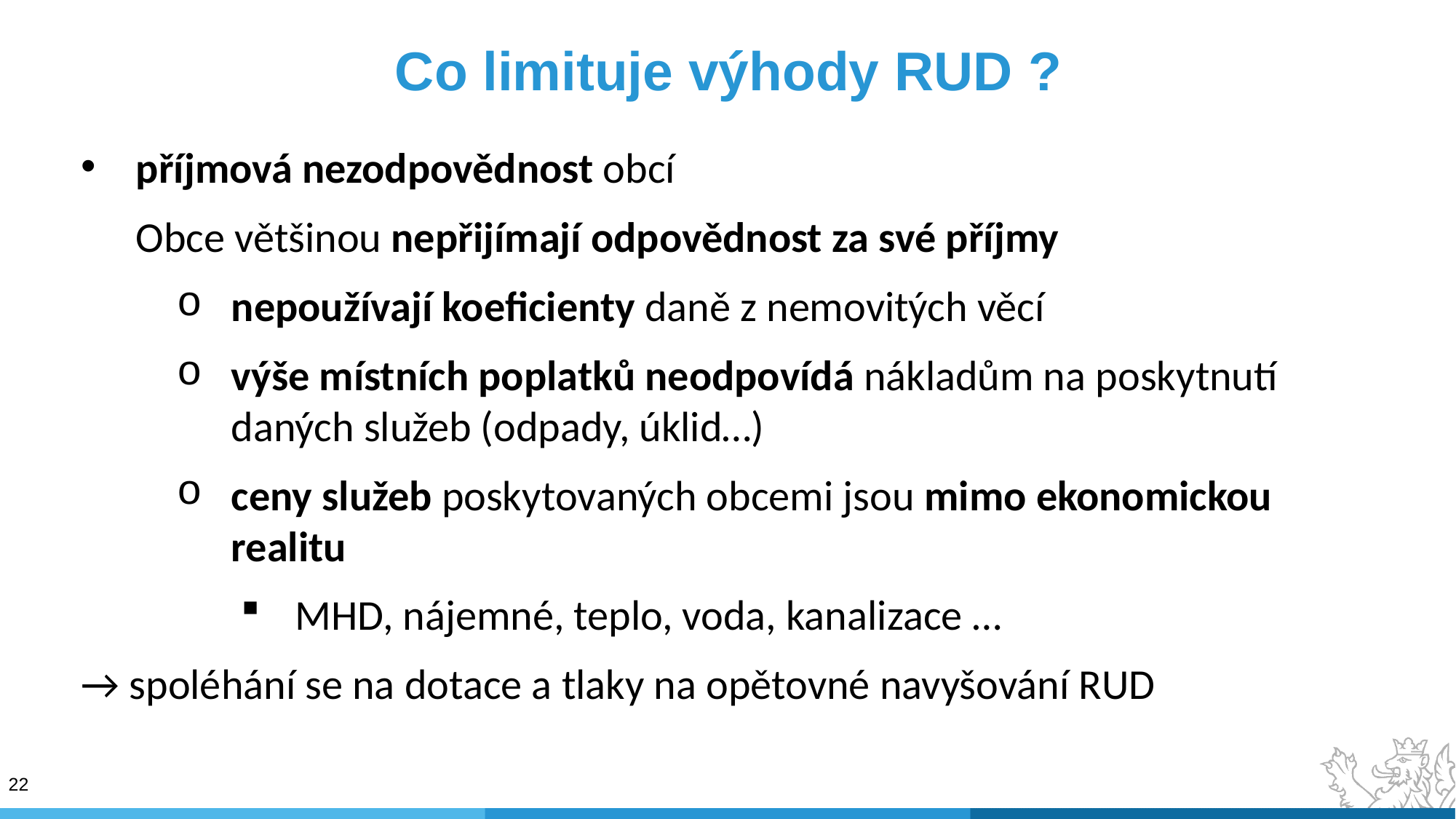

# Co limituje výhody RUD ?
příjmová nezodpovědnost obcí
Obce většinou nepřijímají odpovědnost za své příjmy
nepoužívají koeficienty daně z nemovitých věcí
výše místních poplatků neodpovídá nákladům na poskytnutí daných služeb (odpady, úklid…)
ceny služeb poskytovaných obcemi jsou mimo ekonomickou realitu
MHD, nájemné, teplo, voda, kanalizace …
→ spoléhání se na dotace a tlaky na opětovné navyšování RUD

 22